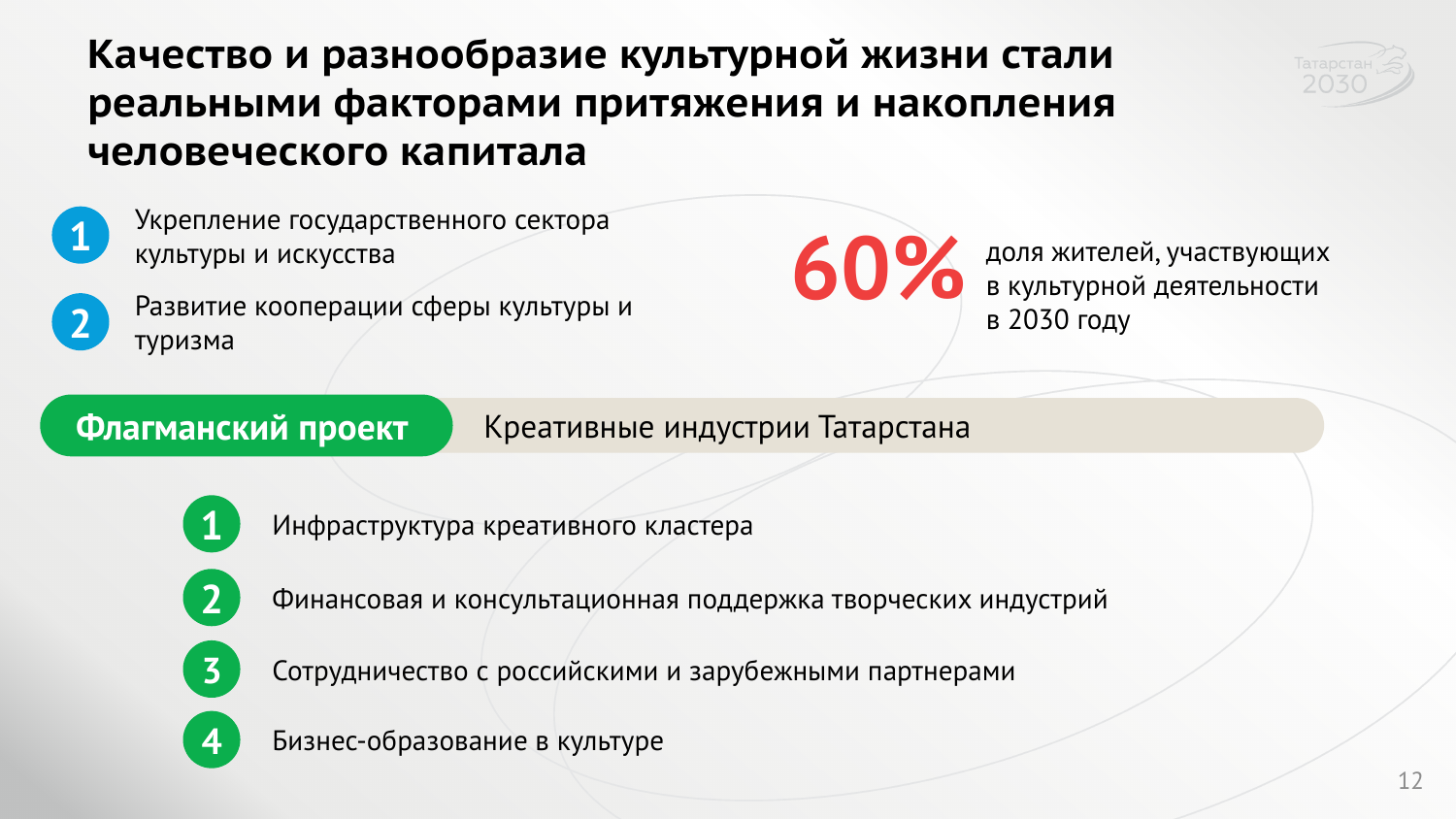

# Качество и разнообразие культурной жизни стали реальными факторами притяжения и накопления человеческого капитала
Укрепление государственного сектора культуры и искусства
60%
1
доля жителей, участвующих
в культурной деятельности
в 2030 году
Развитие кооперации сферы культуры и туризма
2
Флагманский проект
Креативные индустрии Татарстана
Инфраструктура креативного кластера
1
Финансовая и консультационная поддержка творческих индустрий
2
Сотрудничество с российскими и зарубежными партнерами
3
Бизнес-образование в культуре
4
12